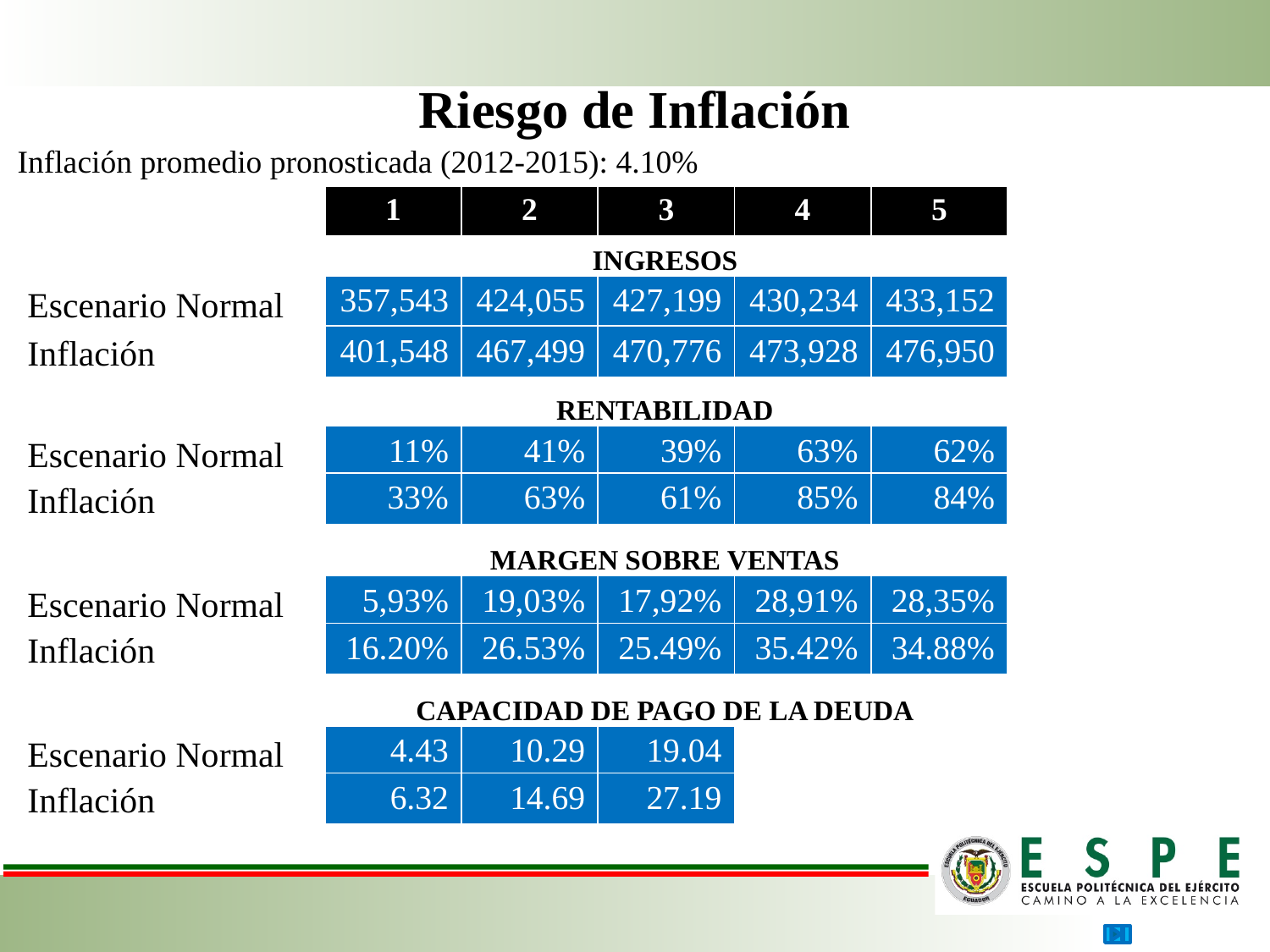

Riesgo de Inflación
Inflación promedio pronosticada (2012-2015): 4.10%
| 1 | 2 | 3 | 4 | 5 |
| --- | --- | --- | --- | --- |
INGRESOS
Escenario Normal
| 357,543 | 424,055 | 427,199 | 430,234 | 433,152 |
| --- | --- | --- | --- | --- |
Inflación
| 401,548 | 467,499 | 470,776 | 473,928 | 476,950 |
| --- | --- | --- | --- | --- |
RENTABILIDAD
Escenario Normal
| 11% | 41% | 39% | 63% | 62% |
| --- | --- | --- | --- | --- |
Inflación
| 33% | 63% | 61% | 85% | 84% |
| --- | --- | --- | --- | --- |
MARGEN SOBRE VENTAS
Escenario Normal
| 5,93% | 19,03% | 17,92% | 28,91% | 28,35% |
| --- | --- | --- | --- | --- |
Inflación
| 16.20% | 26.53% | 25.49% | 35.42% | 34.88% |
| --- | --- | --- | --- | --- |
CAPACIDAD DE PAGO DE LA DEUDA
Escenario Normal
| 4.43 | 10.29 | 19.04 |
| --- | --- | --- |
Inflación
| 6.32 | 14.69 | 27.19 |
| --- | --- | --- |